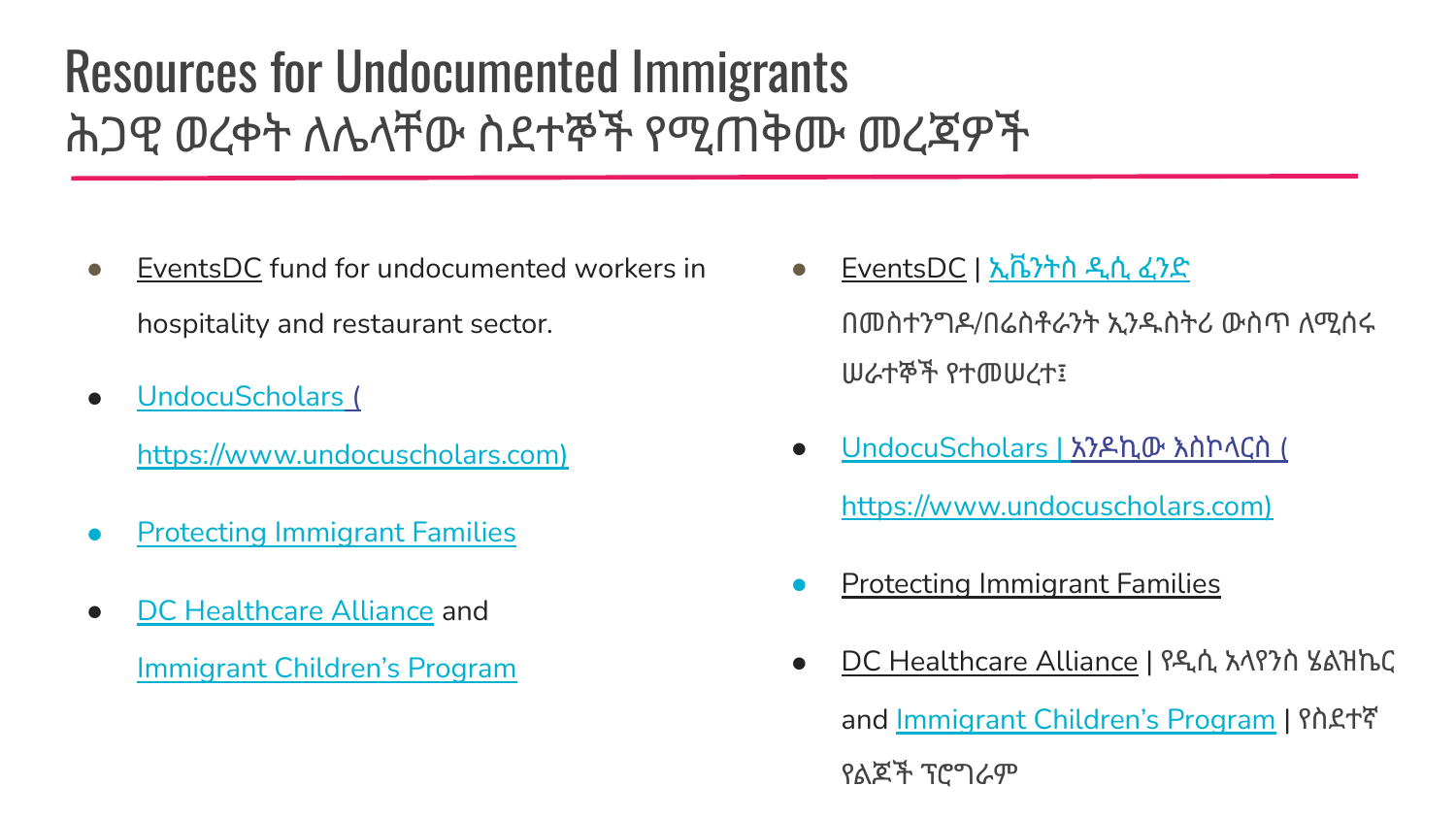

Resources for Undocumented Immigrants
ሕጋዊ ወረቀት ለሌላቸው ስደተኞች የሚጠቅሙ መረጃዎች
EventsDC fund for undocumented workers in hospitality and restaurant sector.
UndocuScholars (https://www.undocuscholars.com)
Protecting Immigrant Families
DC Healthcare Alliance and Immigrant Children’s Program

EventsDC | ኢቬንትስ ዲሲ ፈንድ በመስተንግዶ/በሬስቶራንት ኢንዱስትሪ ውስጥ ለሚሰሩ ሠራተኞች የተመሠረተ፤
UndocuScholars | አንዶኪው እስኮላርስ (https://www.undocuscholars.com)
Protecting Immigrant Families
DC Healthcare Alliance | የዲሲ አላየንስ ሄልዝኬር and Immigrant Children’s Program | የስደተኛ የልጆች ፕሮግራም